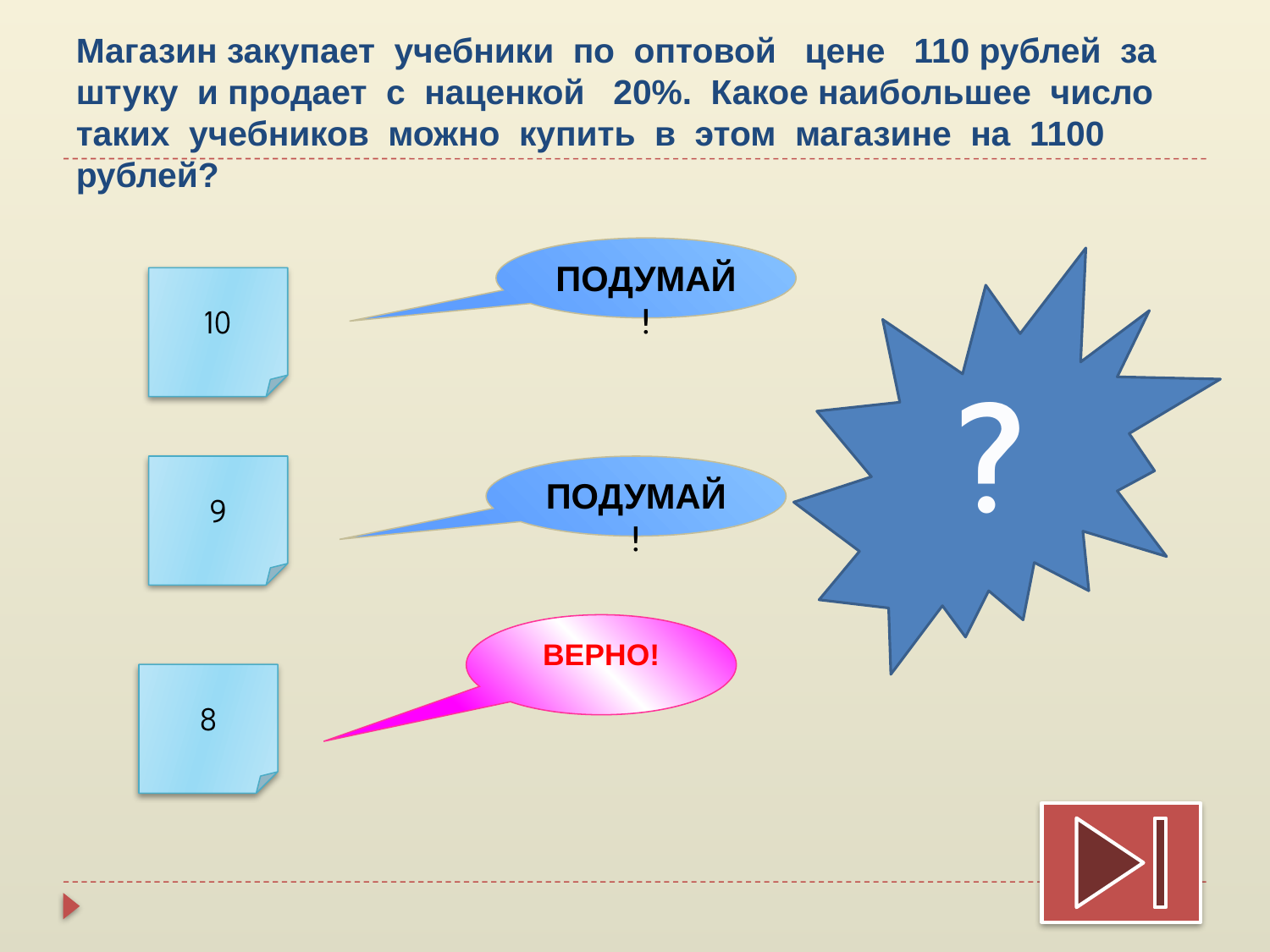

# Магазин закупает  учебники  по  оптовой   цене   110 рублей  за  штуку  и продает  с  наценкой   20%.  Какое наибольшее  число  таких  учебников  можно  купить  в  этом  магазине  на  1100 рублей?

ПОДУМАЙ!
?

10
9
ПОДУМАЙ!
ВЕРНО!
8